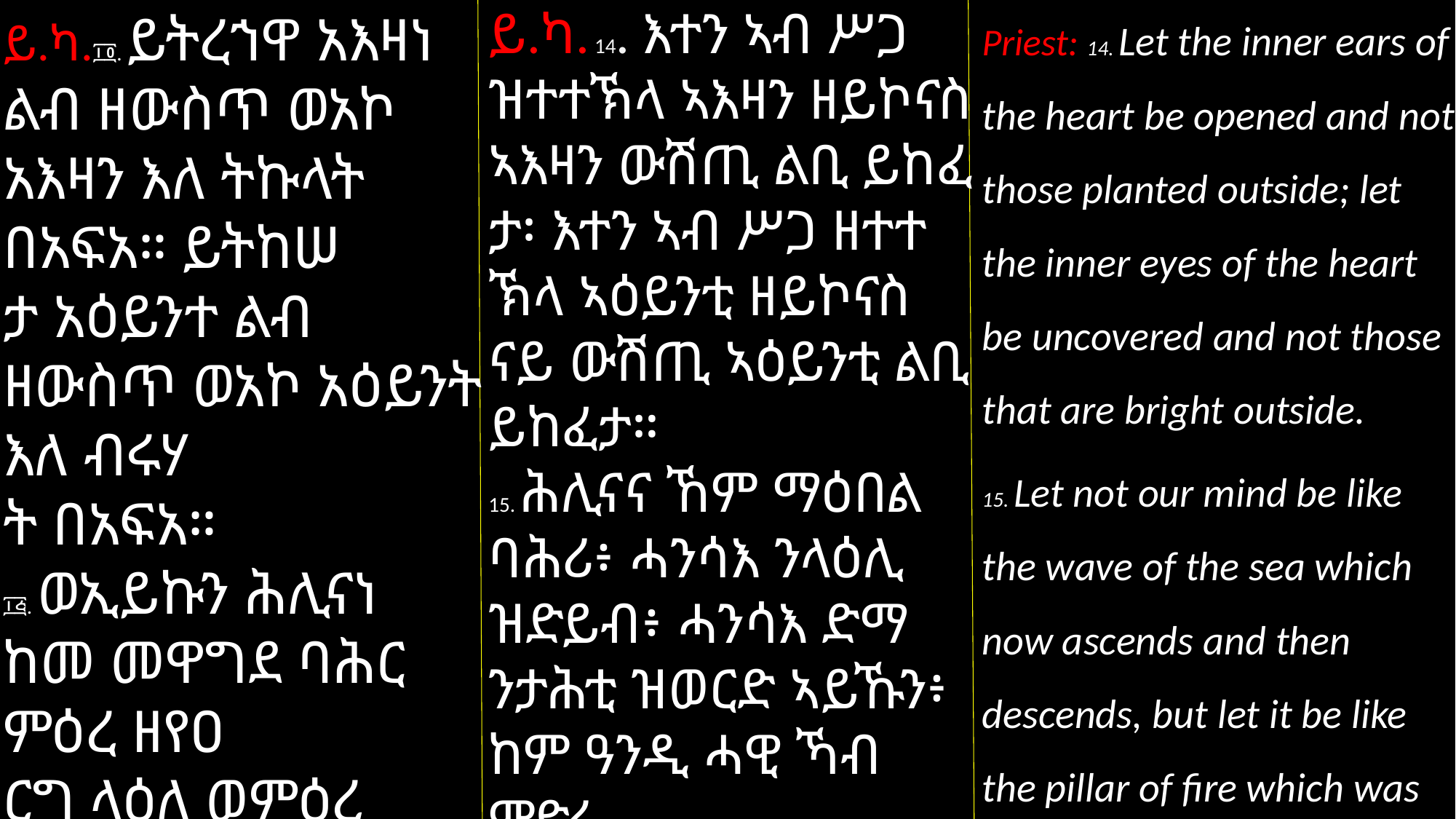

Priest: 14. Let the inner ears of the heart be opened and not those planted outside; let the inner eyes of the heart be uncovered and not those that are bright outside.
15. Let not our mind be like the wave of the sea which now ascends and then descends, but let it be like the pillar of fire which was
ይ.ካ. 14. እተን ኣብ ሥጋ ዝተተኽላ ኣእዛን ዘይኮናስ ኣእዛን ውሽጢ ልቢ ይከፈ
ታ፡ እተን ኣብ ሥጋ ዘተተ
ኽላ ኣዕይንቲ ዘይኮናስ ናይ ውሽጢ ኣዕይንቲ ልቢ ይከፈታ።
15. ሕሊናና ኸም ማዕበል ባሕሪ፥ ሓንሳእ ንላዕሊ ዝድይብ፥ ሓንሳእ ድማ ንታሕቲ ዝወርድ ኣይኹን፥ ከም ዓንዲ ሓዊ ኻብ ምድሪ
ይ.ካ.፲፬. ይትረኀዋ አእዛነ ልብ ዘውስጥ ወአኮ አእዛን እለ ትኩላት በአፍአ። ይትከሠ
ታ አዕይንተ ልብ ዘውስጥ ወአኮ አዕይንት እለ ብሩሃ
ት በአፍአ።
፲፭. ወኢይኩን ሕሊናነ ከመ መዋግደ ባሕር ምዕረ ዘየዐ
ርግ ላዕለ ወምዕረ ዘይወር
ድ ታሕተ አላ ይኩን ከመ ዐምደ እሳት እምድር ዘይበ